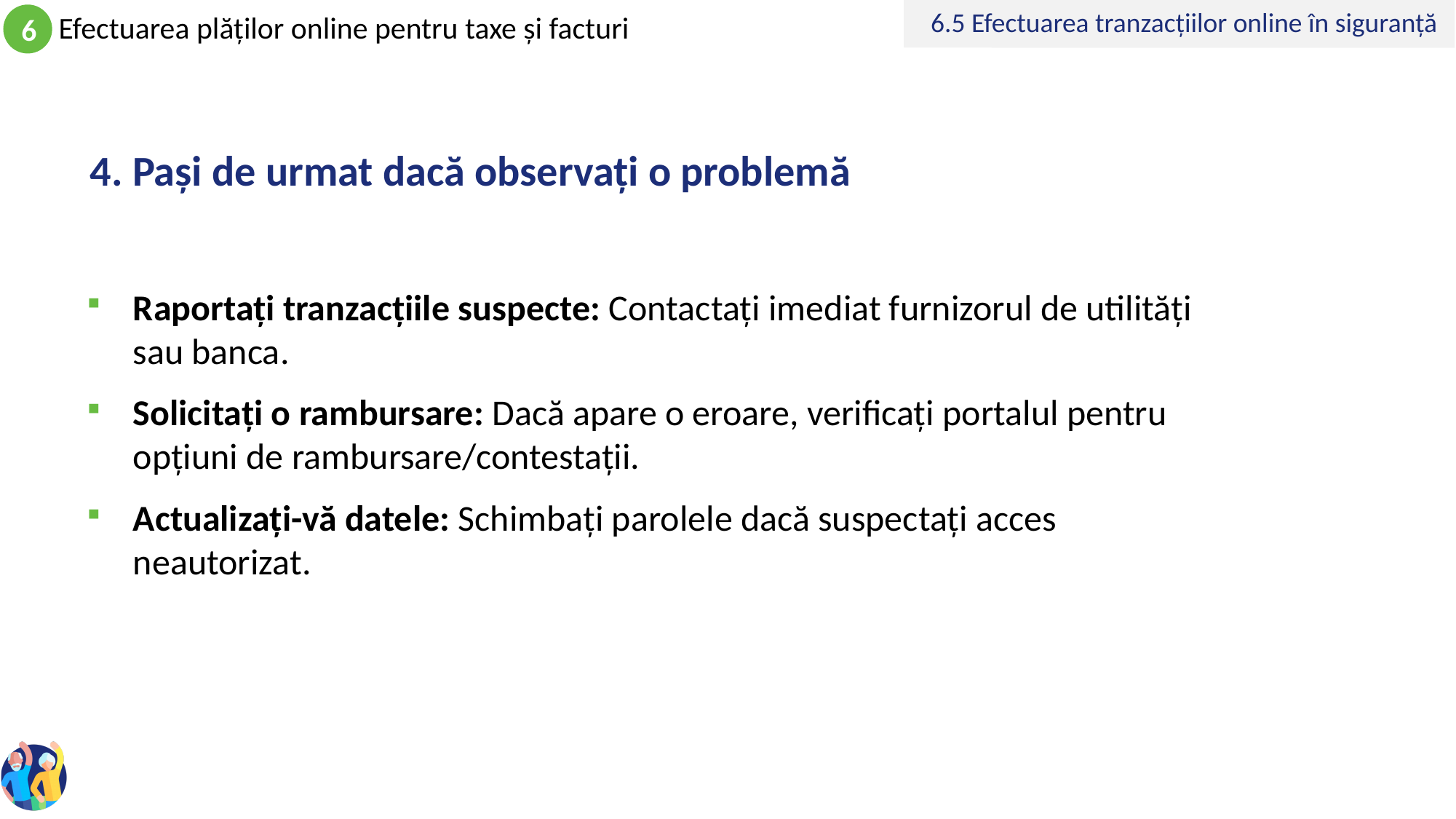

6.5 Efectuarea tranzacțiilor online în siguranță
 6.5 Efectuați tranzacții online sigure
# 4. Pași de urmat dacă observați o problemă
Raportați tranzacțiile suspecte: Contactați imediat furnizorul de utilități sau banca.
Solicitați o rambursare: Dacă apare o eroare, verificați portalul pentru opțiuni de rambursare/contestații.
Actualizați-vă datele: Schimbați parolele dacă suspectați acces neautorizat.